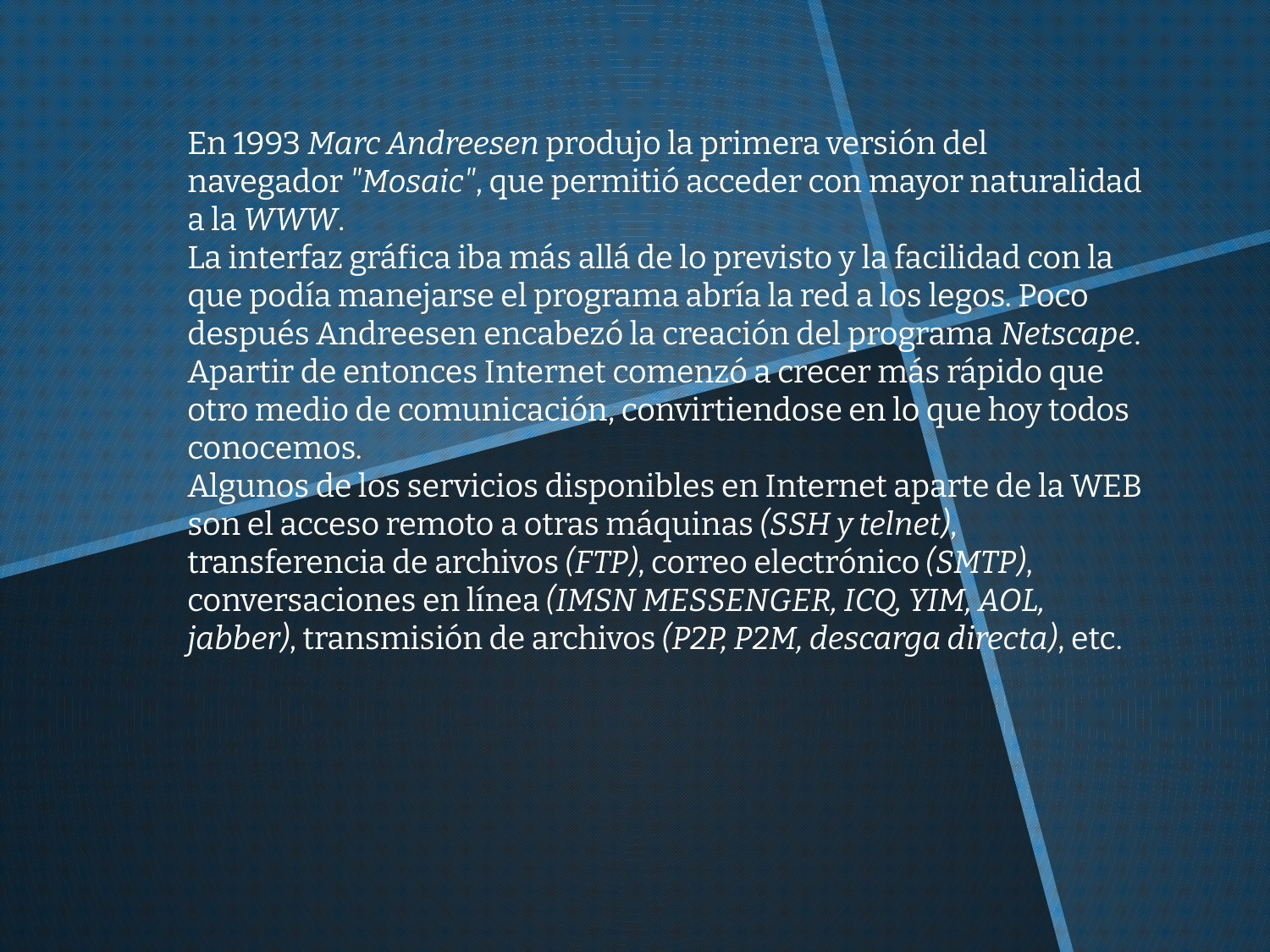

En 1993 Marc Andreesen produjo la primera versión del navegador "Mosaic", que permitió acceder con mayor naturalidad a la WWW.
La interfaz gráfica iba más allá de lo previsto y la facilidad con la que podía manejarse el programa abría la red a los legos. Poco después Andreesen encabezó la creación del programa Netscape.
Apartir de entonces Internet comenzó a crecer más rápido que otro medio de comunicación, convirtiendose en lo que hoy todos conocemos.
Algunos de los servicios disponibles en Internet aparte de la WEB son el acceso remoto a otras máquinas (SSH y telnet), transferencia de archivos (FTP), correo electrónico (SMTP), conversaciones en línea (IMSN MESSENGER, ICQ, YIM, AOL, jabber), transmisión de archivos (P2P, P2M, descarga directa), etc.